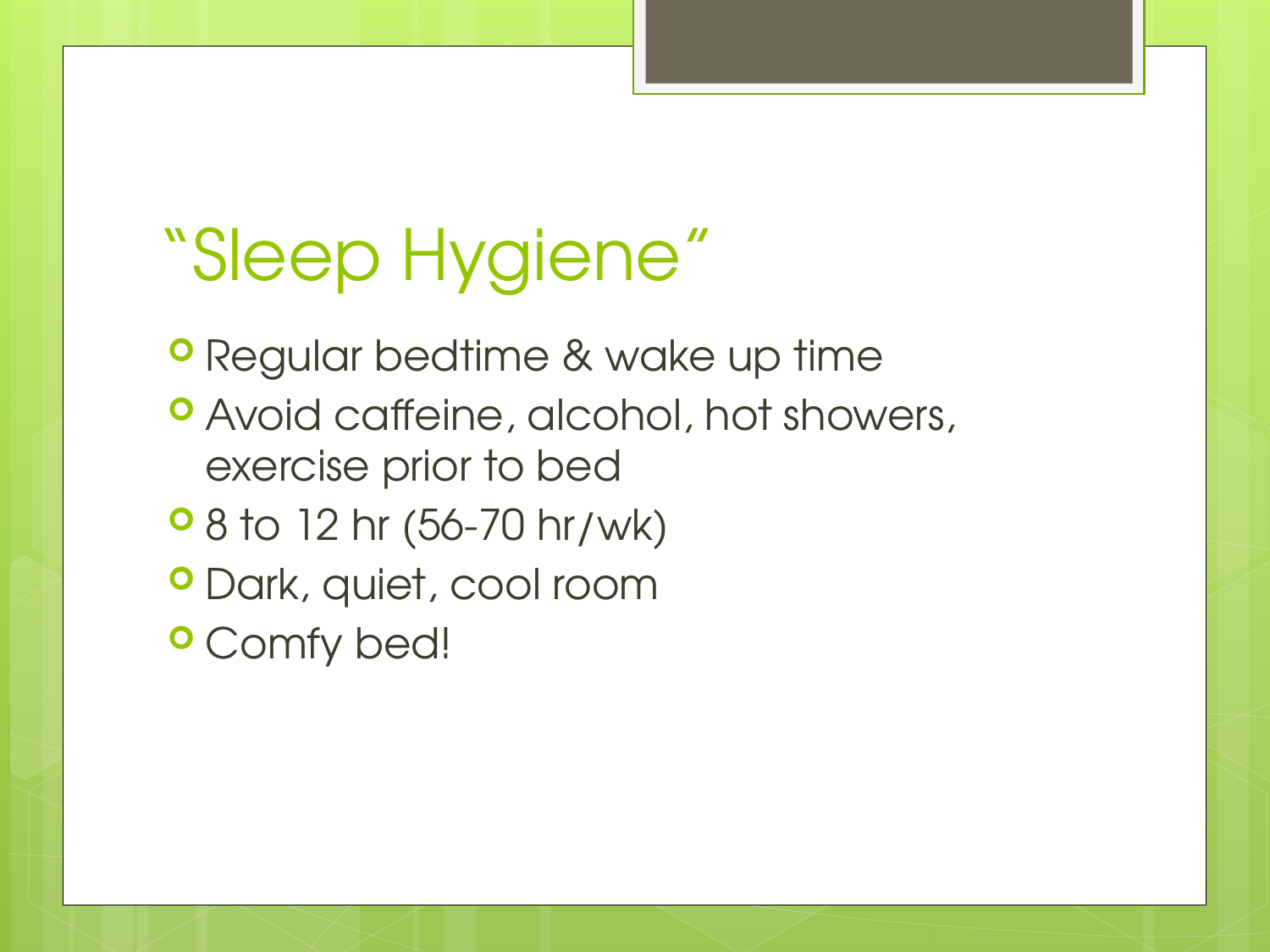

# “Sleep Hygiene”
Regular bedtime & wake up time
Avoid caffeine, alcohol, hot showers, exercise prior to bed
8 to 12 hr (56-70 hr/wk)
Dark, quiet, cool room
Comfy bed!